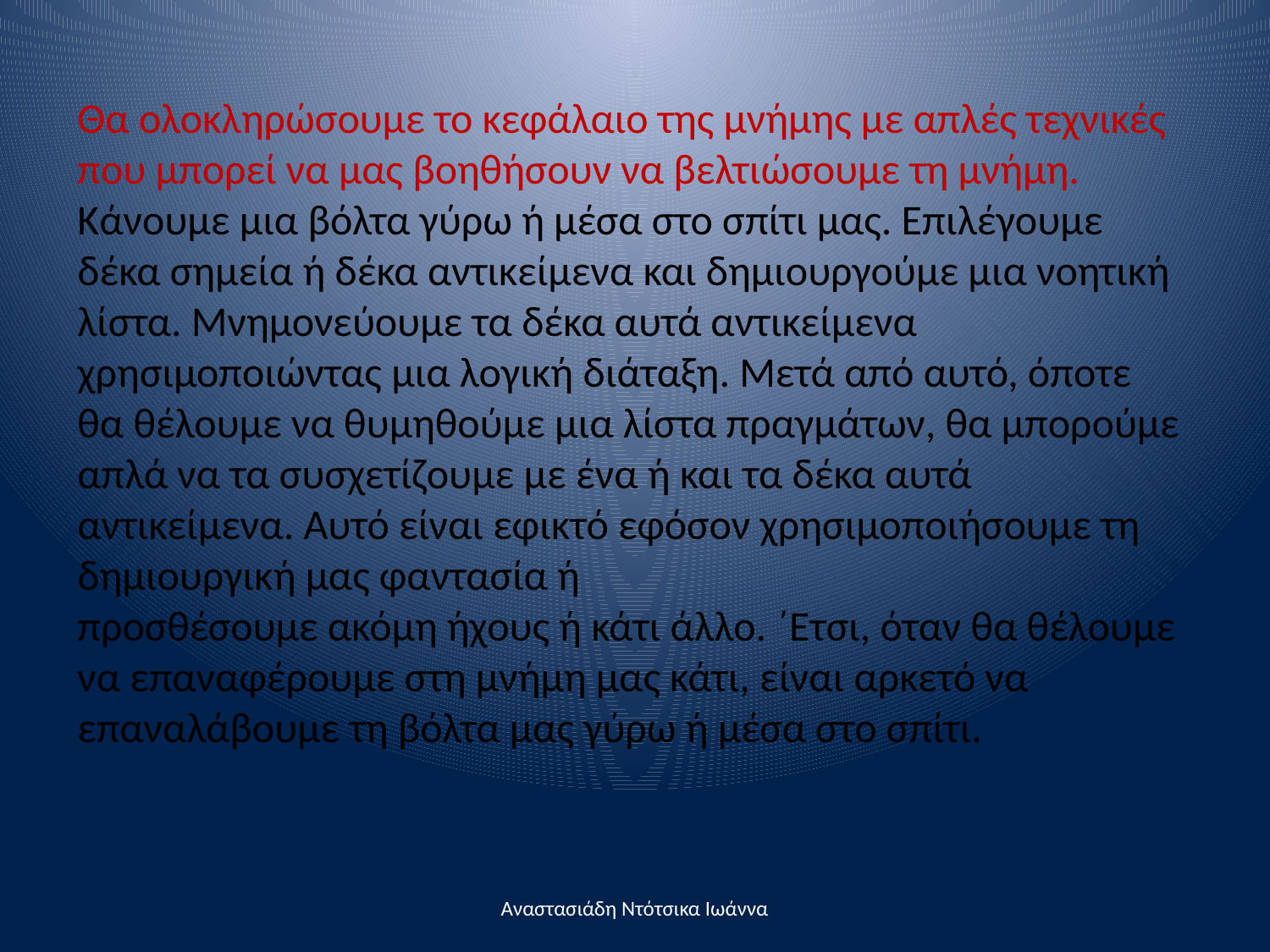

Θα ολοκληρώσουμε το κεφάλαιο της μνήμης με απλές τεχνικές που μπορεί να μας βοηθήσουν να βελτιώσουμε τη μνήμη.
Κάνουμε μια βόλτα γύρω ή μέσα στο σπίτι μας. Επιλέγουμε δέκα σημεία ή δέκα αντικείμενα και δημιουργούμε μια νοητική λίστα. Μνημονεύουμε τα δέκα αυτά αντικείμενα χρησιμοποιώντας μια λογική διάταξη. Μετά από αυτό, όποτε θα θέλουμε να θυμηθούμε μια λίστα πραγμάτων, θα μπορούμε απλά να τα συσχετίζουμε με ένα ή και τα δέκα αυτά αντικείμενα. Αυτό είναι εφικτό εφόσον χρησιμοποιήσουμε τη δημιουργική μας φαντασία ή
προσθέσουμε ακόμη ήχους ή κάτι άλλο. ΄Ετσι, όταν θα θέλουμε να επαναφέρουμε στη μνήμη μας κάτι, είναι αρκετό να επαναλάβουμε τη βόλτα μας γύρω ή μέσα στο σπίτι.
Αναστασιάδη Ντότσικα Ιωάννα